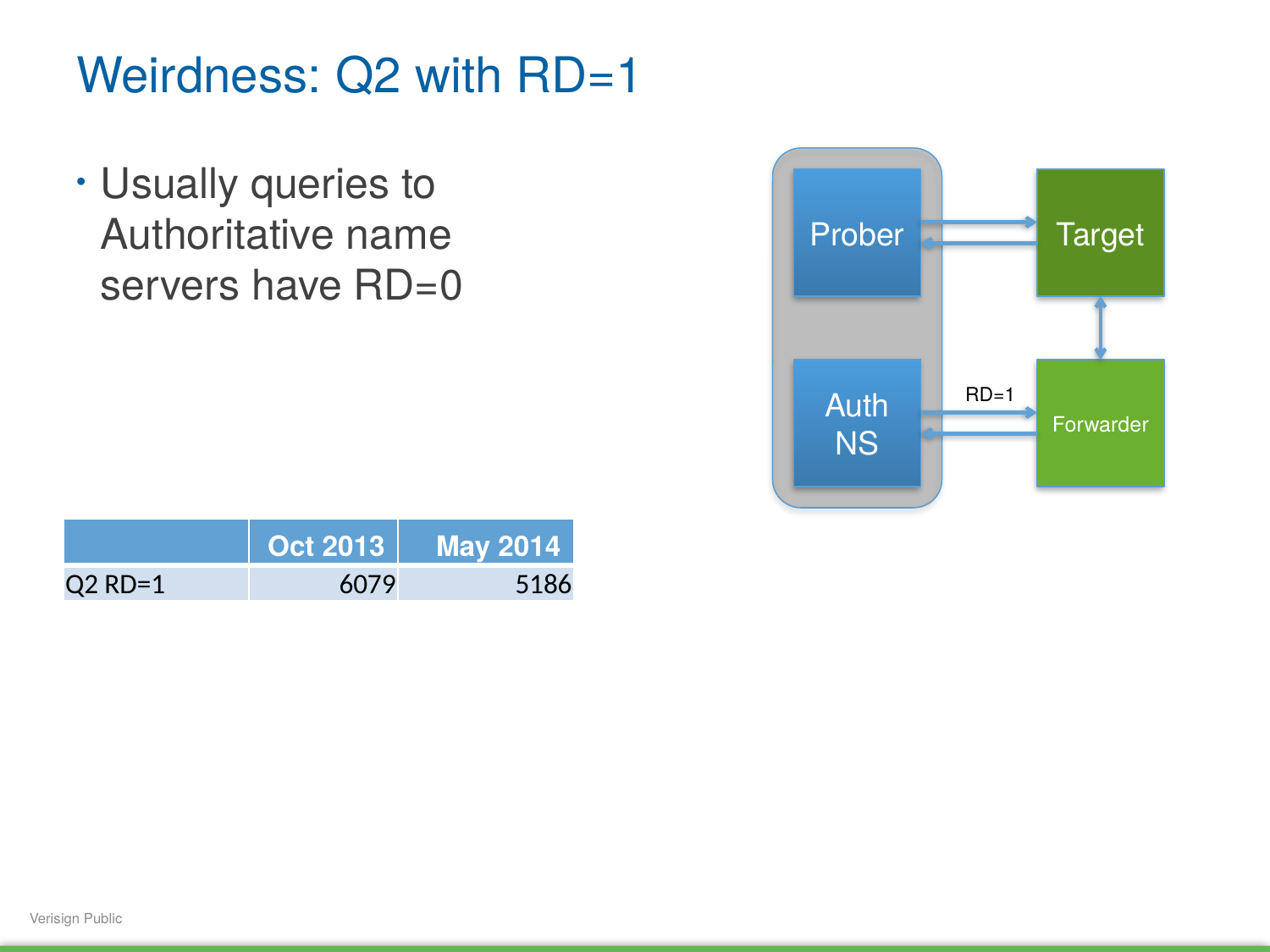

# Weirdness: Q2 with RD=1

Usually queries to Authoritative name servers have RD=0

Prober
Target
Auth
NS
Forwarder
RD=1
|  | Oct 2013 | May 2014 |
| --- | --- | --- |
| Q2 RD=1 | 6079 | 5186 |